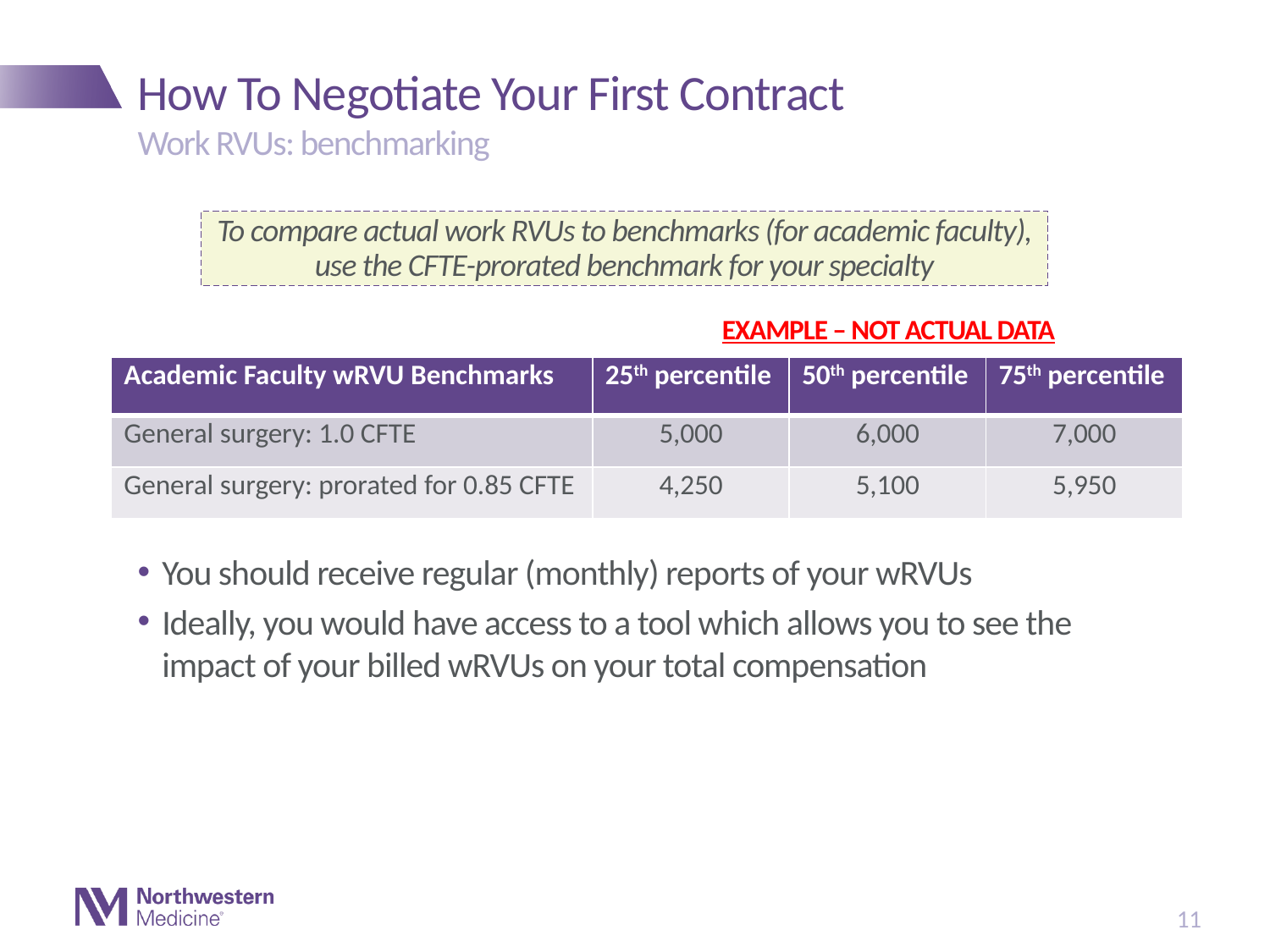

# How To Negotiate Your First Contract
Work RVUs: benchmarking
To compare actual work RVUs to benchmarks (for academic faculty), use the CFTE-prorated benchmark for your specialty
EXAMPLE – NOT ACTUAL DATA
| Academic Faculty wRVU Benchmarks | 25th percentile | 50th percentile | 75th percentile |
| --- | --- | --- | --- |
| General surgery: 1.0 CFTE | 5,000 | 6,000 | 7,000 |
| General surgery: prorated for 0.85 CFTE | 4,250 | 5,100 | 5,950 |
You should receive regular (monthly) reports of your wRVUs
Ideally, you would have access to a tool which allows you to see the impact of your billed wRVUs on your total compensation

11